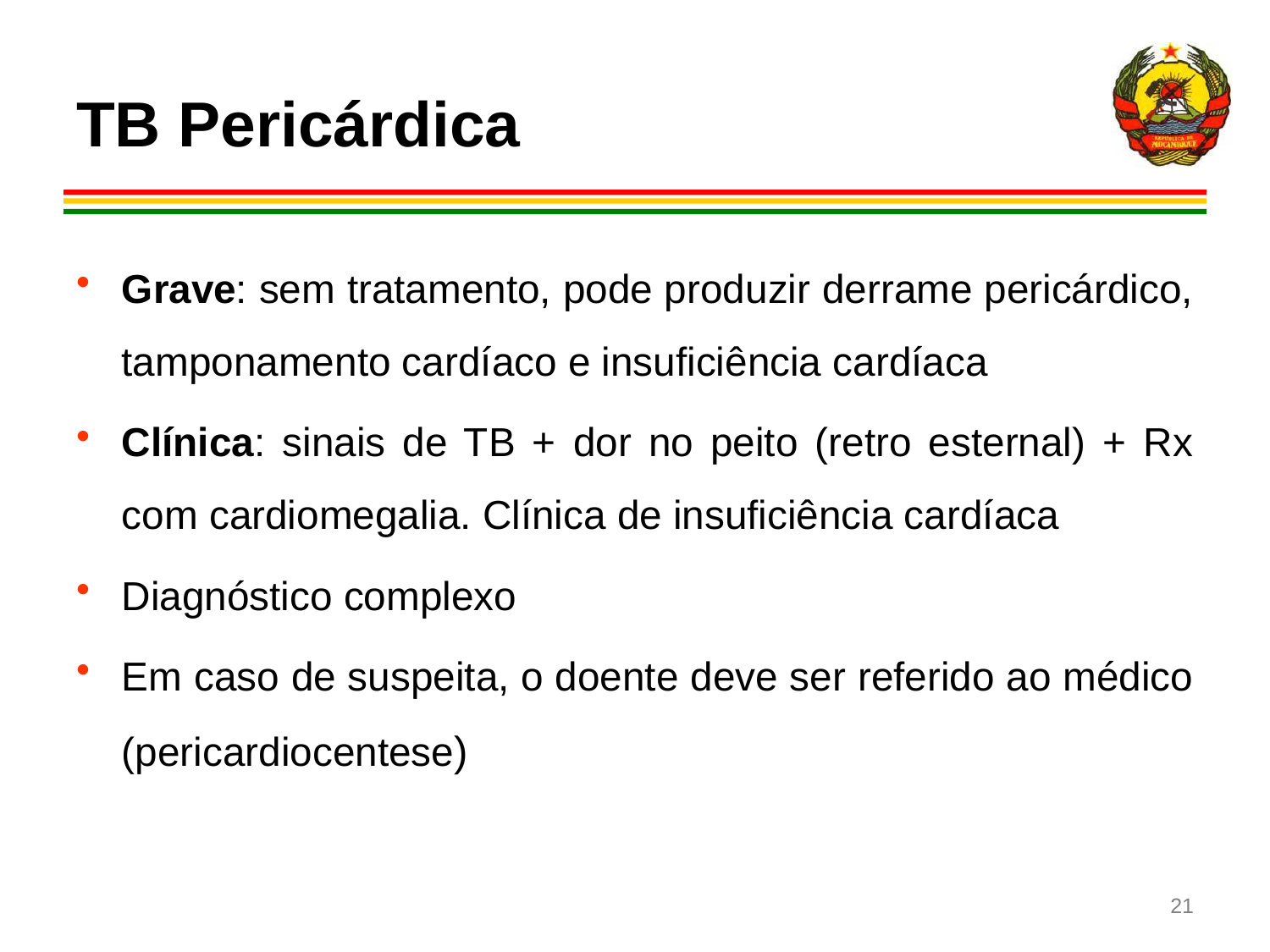

# TB Pericárdica
Grave: sem tratamento, pode produzir derrame pericárdico, tamponamento cardíaco e insuficiência cardíaca
Clínica: sinais de TB + dor no peito (retro esternal) + Rx com cardiomegalia. Clínica de insuficiência cardíaca
Diagnóstico complexo
Em caso de suspeita, o doente deve ser referido ao médico (pericardiocentese)